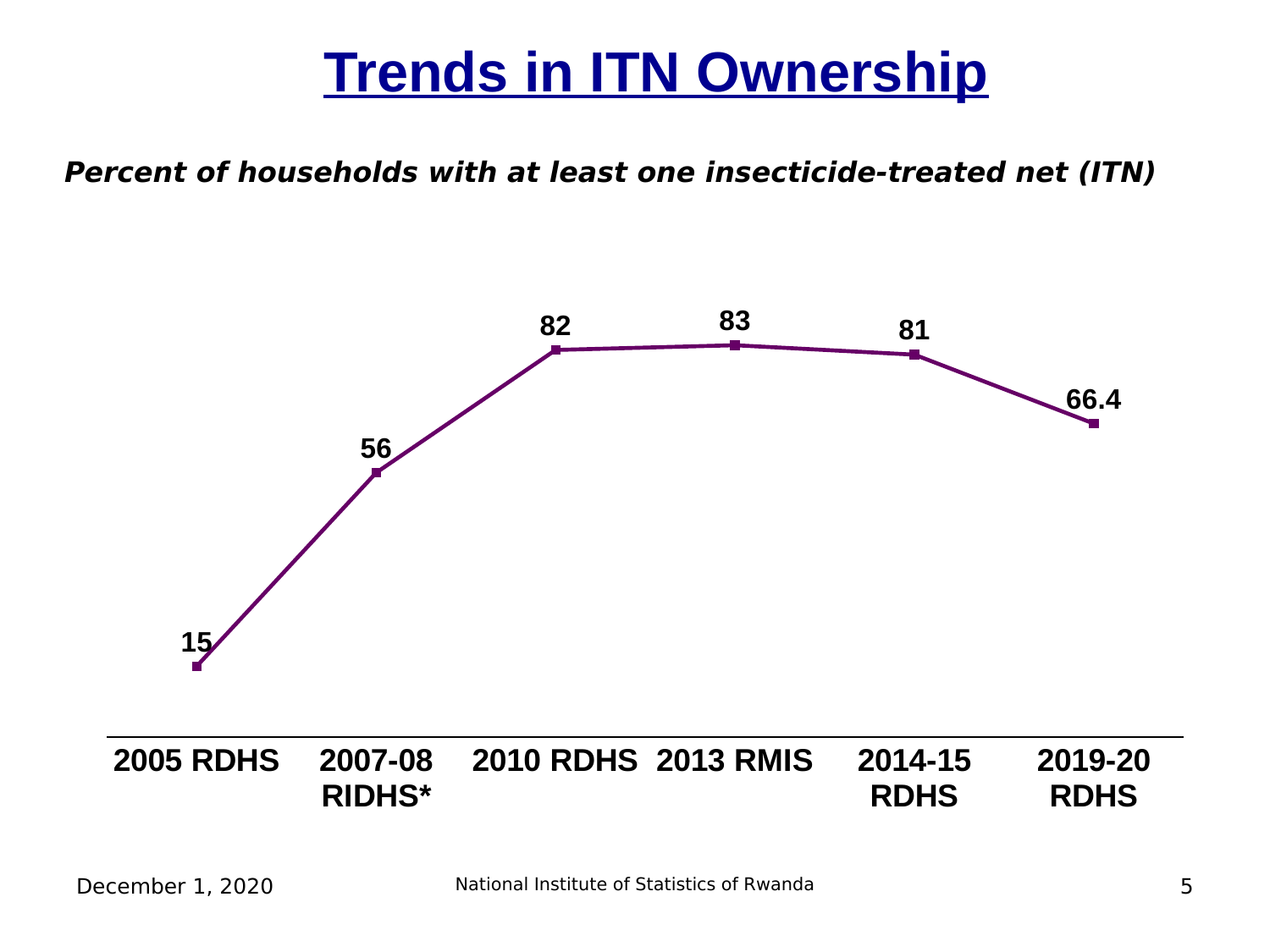

# Trends in ITN Ownership
Percent of households with at least one insecticide-treated net (ITN)

### Chart

| Category | Column1 |
|---|---|
| 2005 RDHS | 15.0 |
| 2007-08 RIDHS* | 56.0 |
| 2010 RDHS | 82.0 |
| 2013 RMIS | 83.0 |
| 2014-15 RDHS | 81.0 |
| 2019-20 RDHS | 66.4 |
December 1, 2020
National Institute of Statistics of Rwanda
5